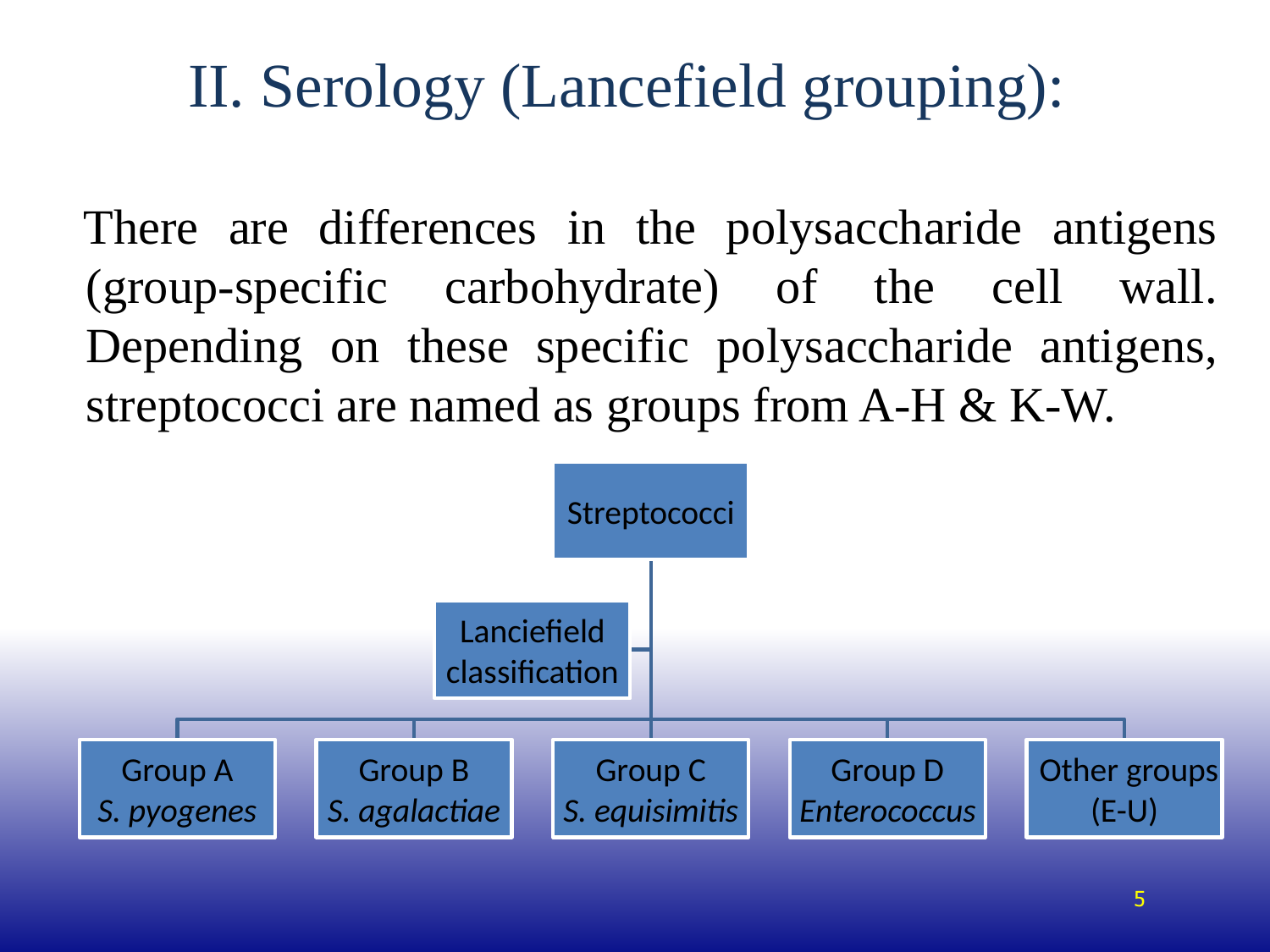

# II. Serology (Lancefield grouping):
There are differences in the polysaccharide antigens (group-specific carbohydrate) of the cell wall. Depending on these specific polysaccharide antigens, streptococci are named as groups from A-H & K-W.
Streptococci
Group A
S. pyogenes
Group B
S. agalactiae
Group C
S. equisimitis
Group D
Enterococcus
Other groups
(E-U)
Lanciefield classification
5